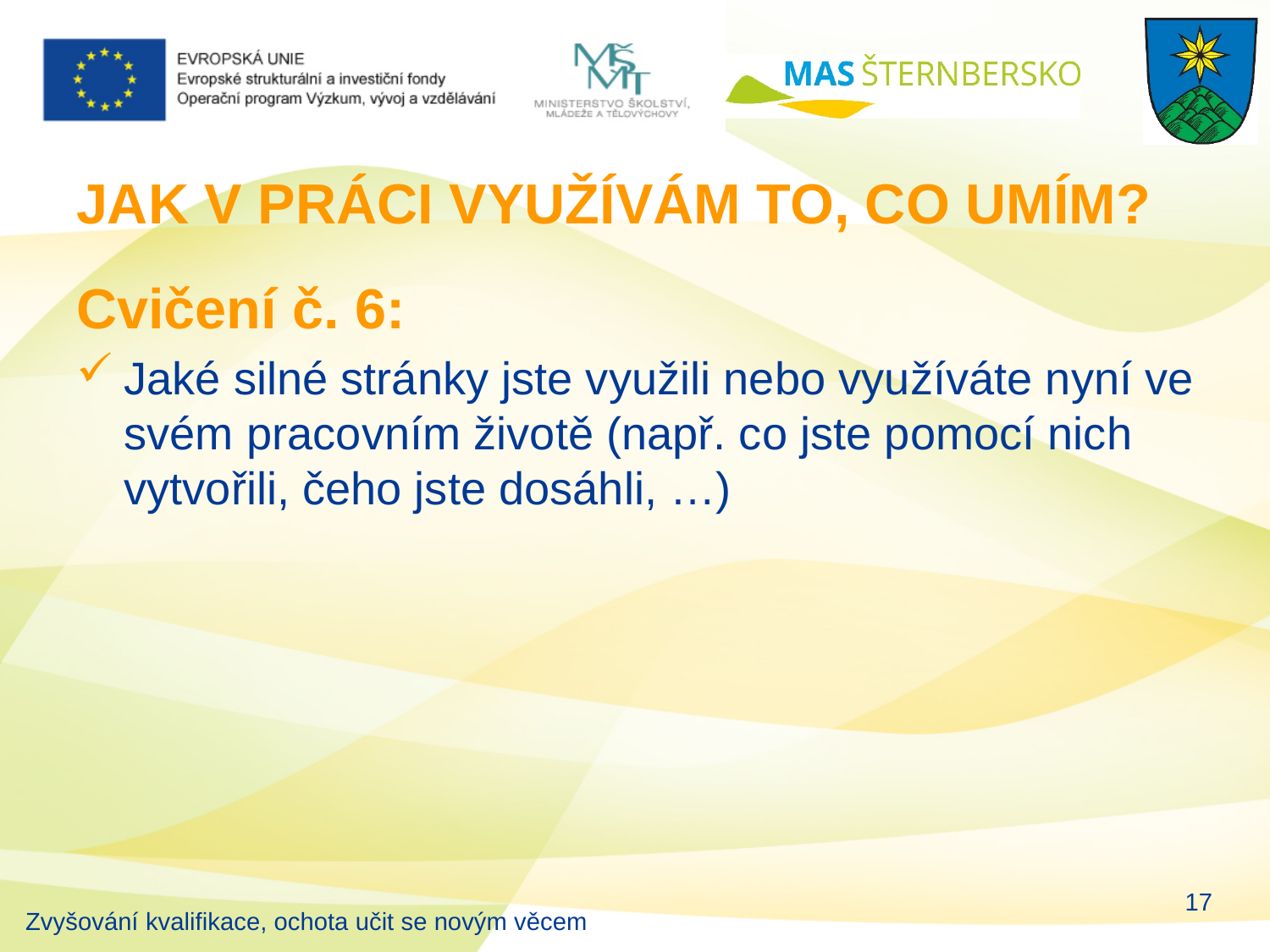

# JAK V PRÁCI VYUŽÍVÁM TO, CO UMÍM?
Cvičení č. 6:
Jaké silné stránky jste využili nebo využíváte nyní ve svém pracovním životě (např. co jste pomocí nich vytvořili, čeho jste dosáhli, …)

17
Zvyšování kvalifikace, ochota učit se novým věcem